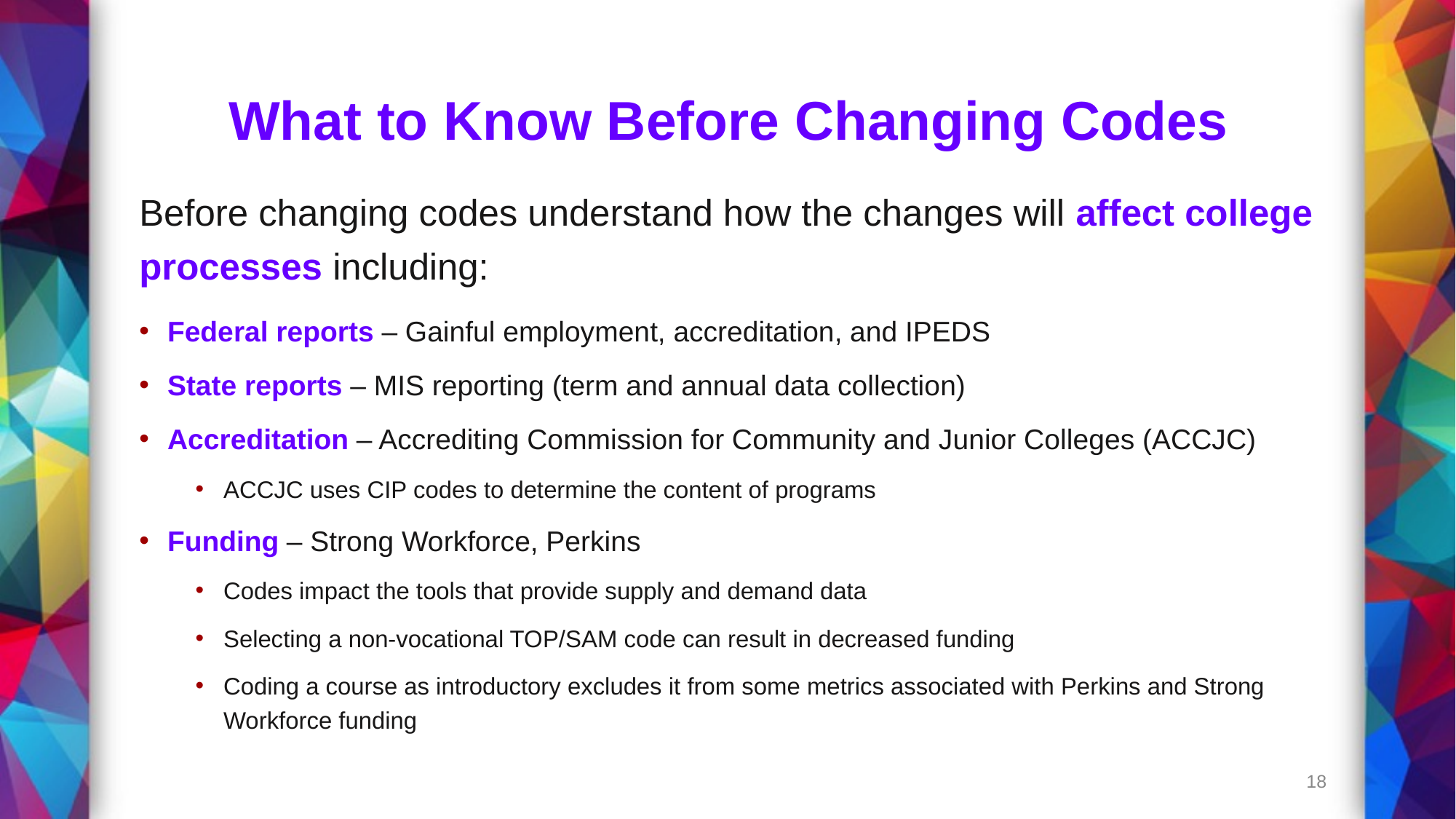

# What to Know Before Changing Codes
Before changing codes understand how the changes will affect college processes including:
Federal reports – Gainful employment, accreditation, and IPEDS
State reports – MIS reporting (term and annual data collection)
Accreditation – Accrediting Commission for Community and Junior Colleges (ACCJC)
ACCJC uses CIP codes to determine the content of programs
Funding – Strong Workforce, Perkins
Codes impact the tools that provide supply and demand data
Selecting a non-vocational TOP/SAM code can result in decreased funding
Coding a course as introductory excludes it from some metrics associated with Perkins and Strong Workforce funding